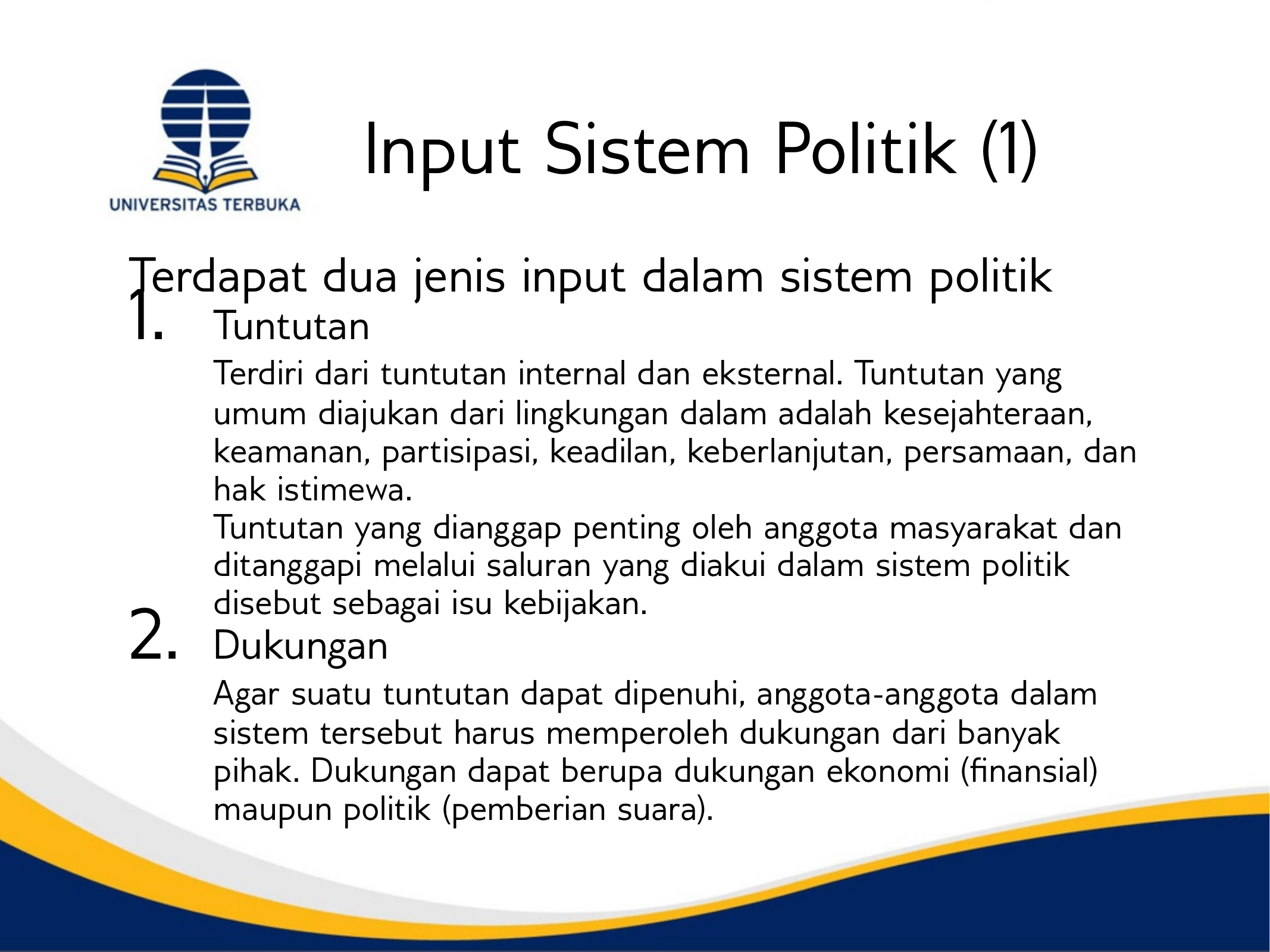

# Input Sistem Politik (1)
Terdapat dua jenis input dalam sistem politik
Tuntutan
	Terdiri dari tuntutan internal dan eksternal. Tuntutan yang umum diajukan dari lingkungan dalam adalah kesejahteraan, keamanan, partisipasi, keadilan, keberlanjutan, persamaan, dan hak istimewa.
	Tuntutan yang dianggap penting oleh anggota masyarakat dan ditanggapi melalui saluran yang diakui dalam sistem politik disebut sebagai isu kebijakan.
Dukungan
	Agar suatu tuntutan dapat dipenuhi, anggota-anggota dalam sistem tersebut harus memperoleh dukungan dari banyak pihak. Dukungan dapat berupa dukungan ekonomi (finansial) maupun politik (pemberian suara).